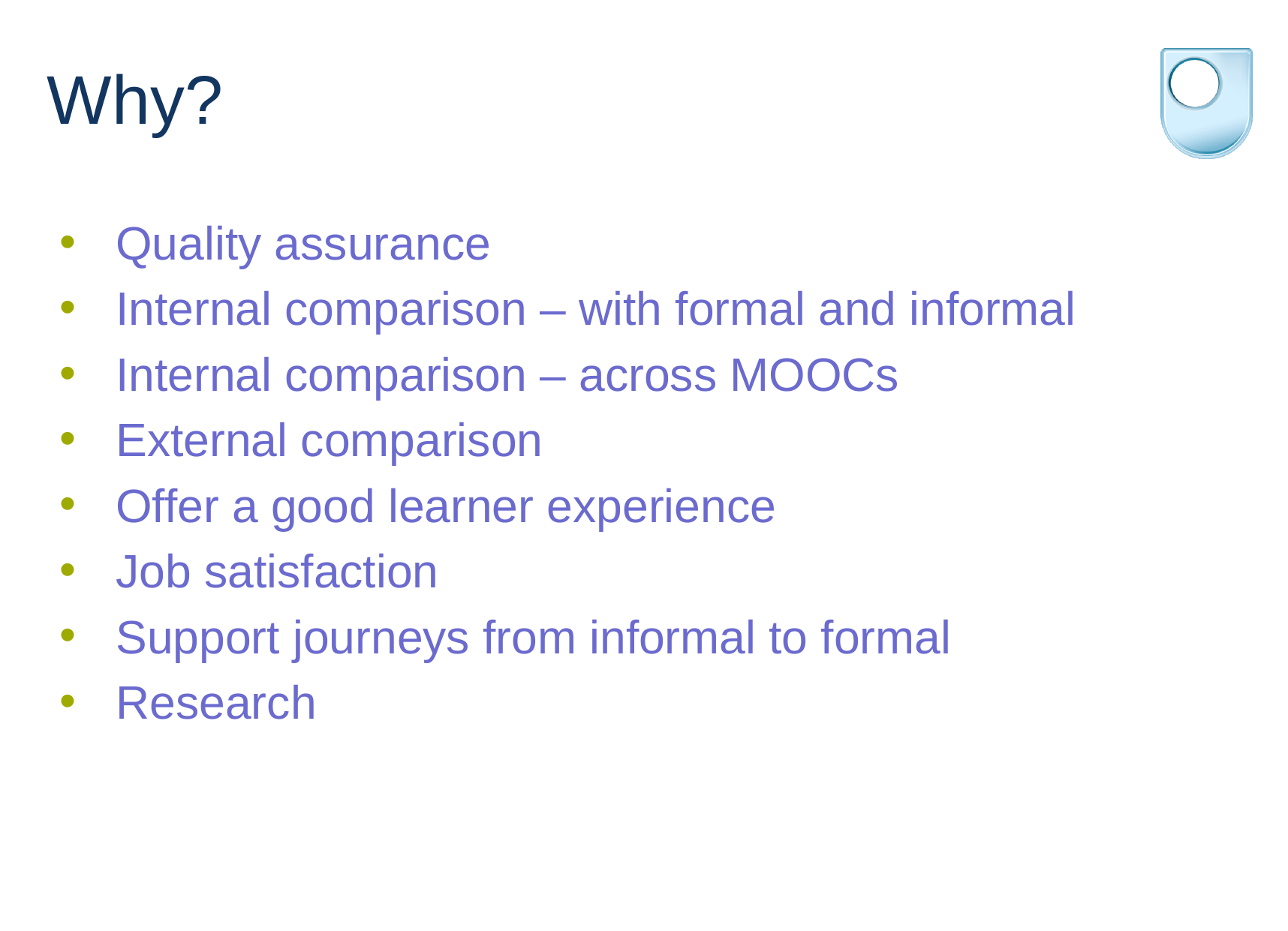

Why?
Quality assurance
Internal comparison – with formal and informal
Internal comparison – across MOOCs
External comparison
Offer a good learner experience
Job satisfaction
Support journeys from informal to formal
Research